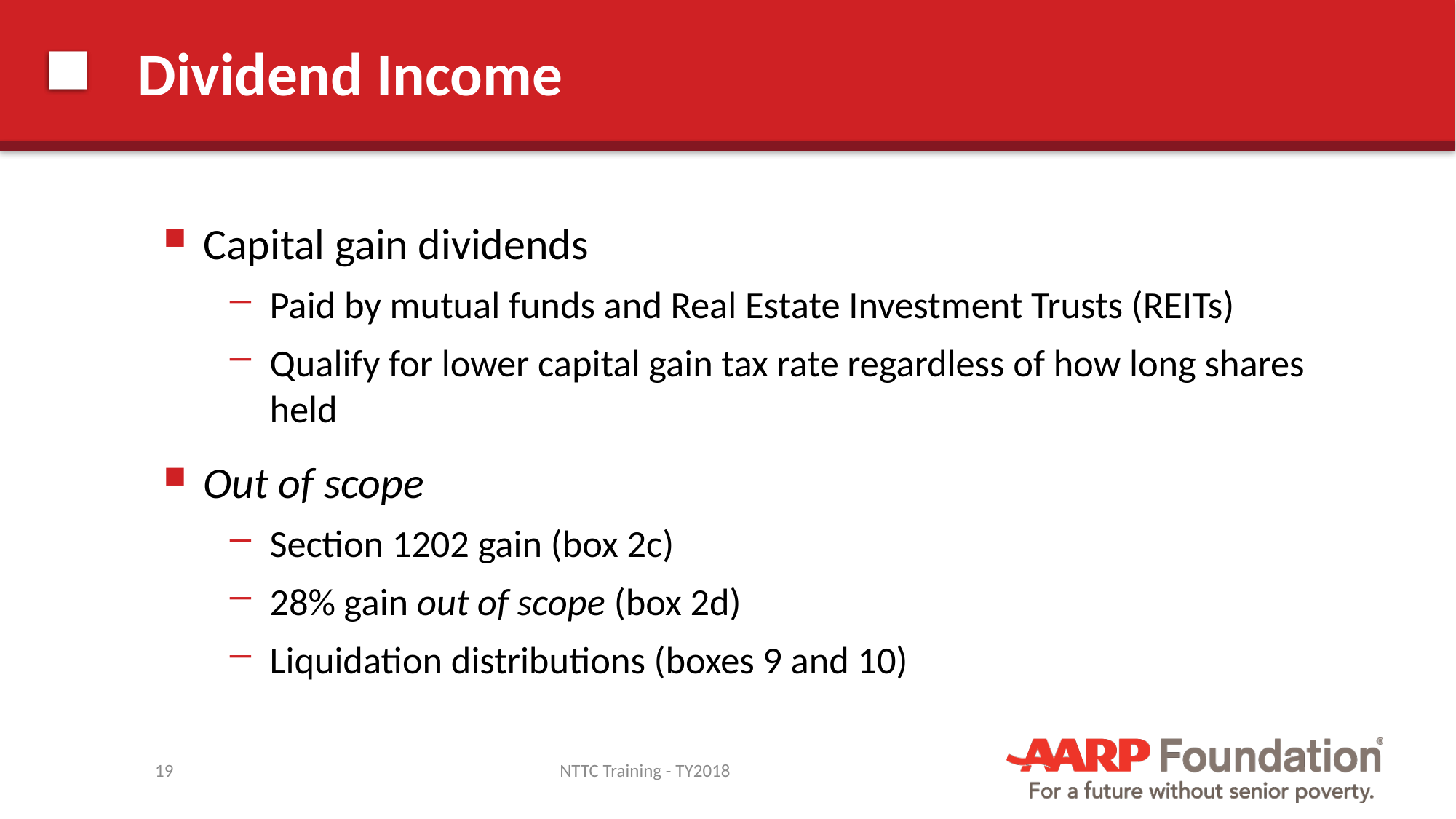

# Dividend Income
Capital gain dividends
Paid by mutual funds and Real Estate Investment Trusts (REITs)
Qualify for lower capital gain tax rate regardless of how long shares held
Out of scope
Section 1202 gain (box 2c)
28% gain out of scope (box 2d)
Liquidation distributions (boxes 9 and 10)

19
NTTC Training - TY2018